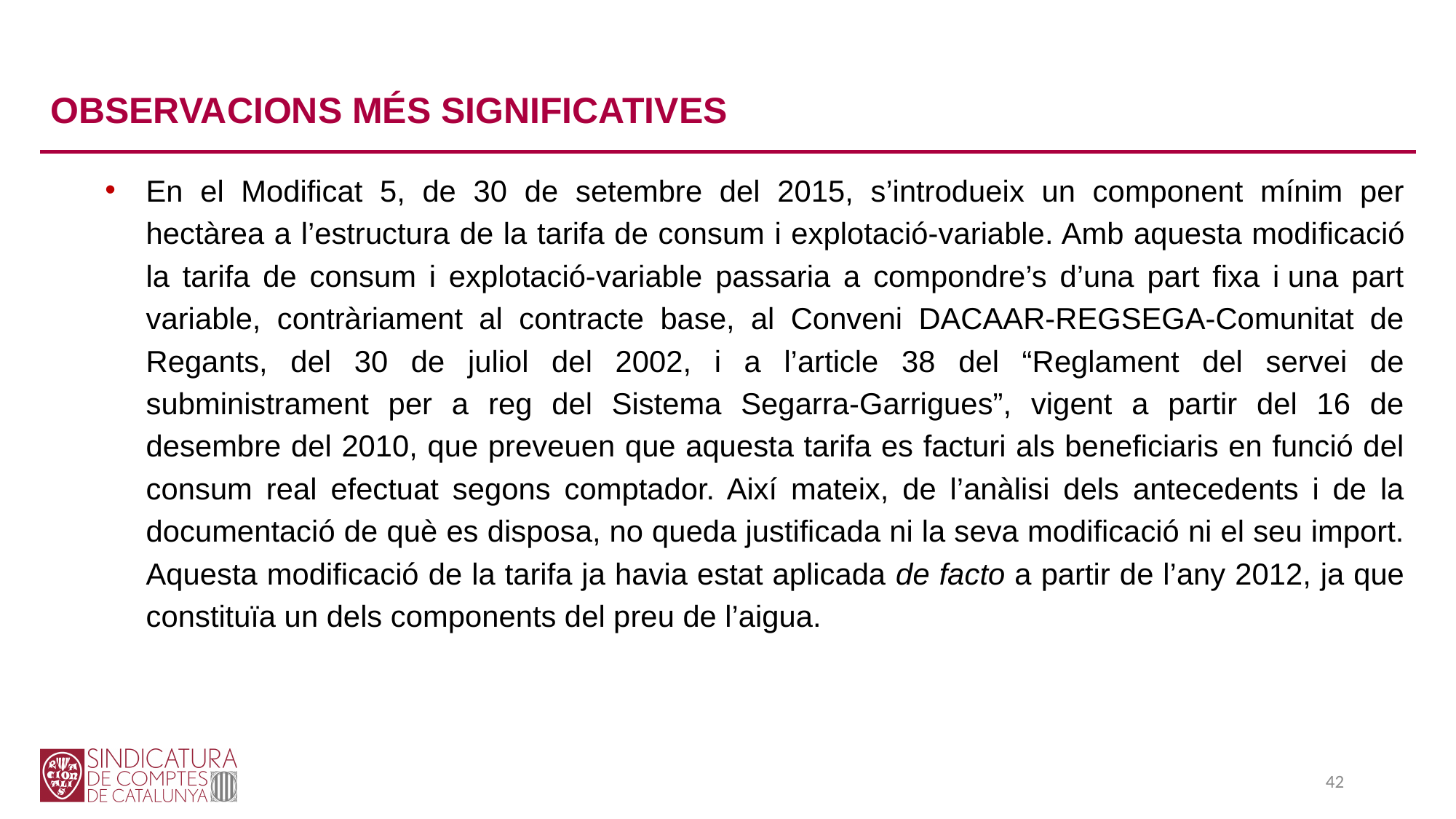

OBSERVACIONS MÉS SIGNIFICATIVES
En el Modificat 5, de 30 de setembre del 2015, s’introdueix un component mínim per hectàrea a l’estructura de la tarifa de consum i explotació-variable. Amb aquesta modi­ficació la tarifa de consum i explotació-variable passaria a compondre’s d’una part fixa i una part variable, contràriament al contracte base, al Conveni DACAAR-REGSEGA-Comunitat de Regants, del 30 de juliol del 2002, i a l’article 38 del “Reglament del servei de subministrament per a reg del Sistema Segarra-Garrigues”, vigent a partir del 16 de desembre del 2010, que preveuen que aquesta tarifa es facturi als beneficiaris en funció del consum real efectuat segons comptador. Així mateix, de l’anàlisi dels antecedents i de la documentació de què es disposa, no queda justificada ni la seva modificació ni el seu import. Aquesta modificació de la tarifa ja havia estat aplicada de facto a partir de l’any 2012, ja que constituïa un dels components del preu de l’aigua.

42